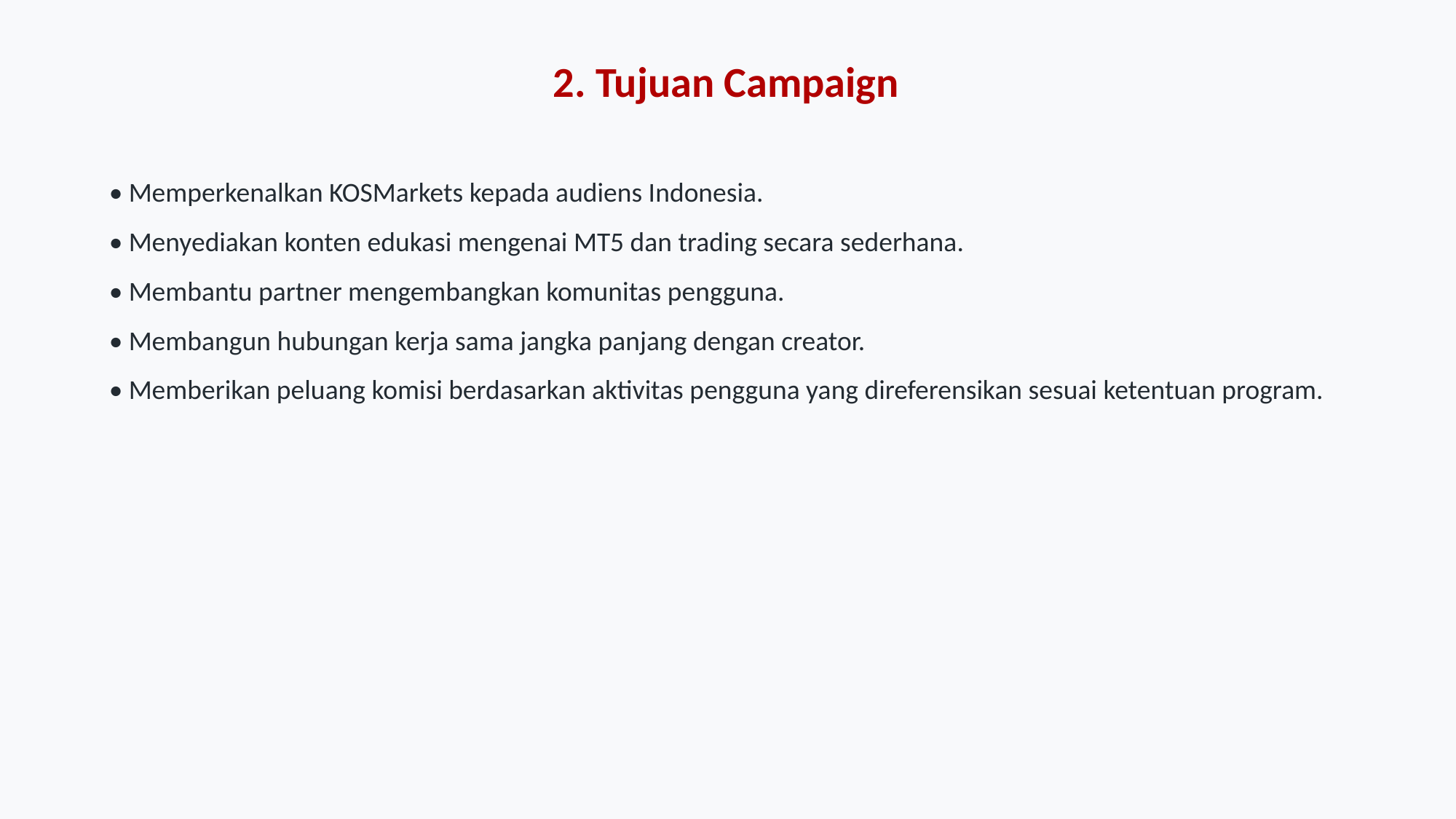

2. Tujuan Campaign
• Memperkenalkan KOSMarkets kepada audiens Indonesia.
• Menyediakan konten edukasi mengenai MT5 dan trading secara sederhana.
• Membantu partner mengembangkan komunitas pengguna.
• Membangun hubungan kerja sama jangka panjang dengan creator.
• Memberikan peluang komisi berdasarkan aktivitas pengguna yang direferensikan sesuai ketentuan program.